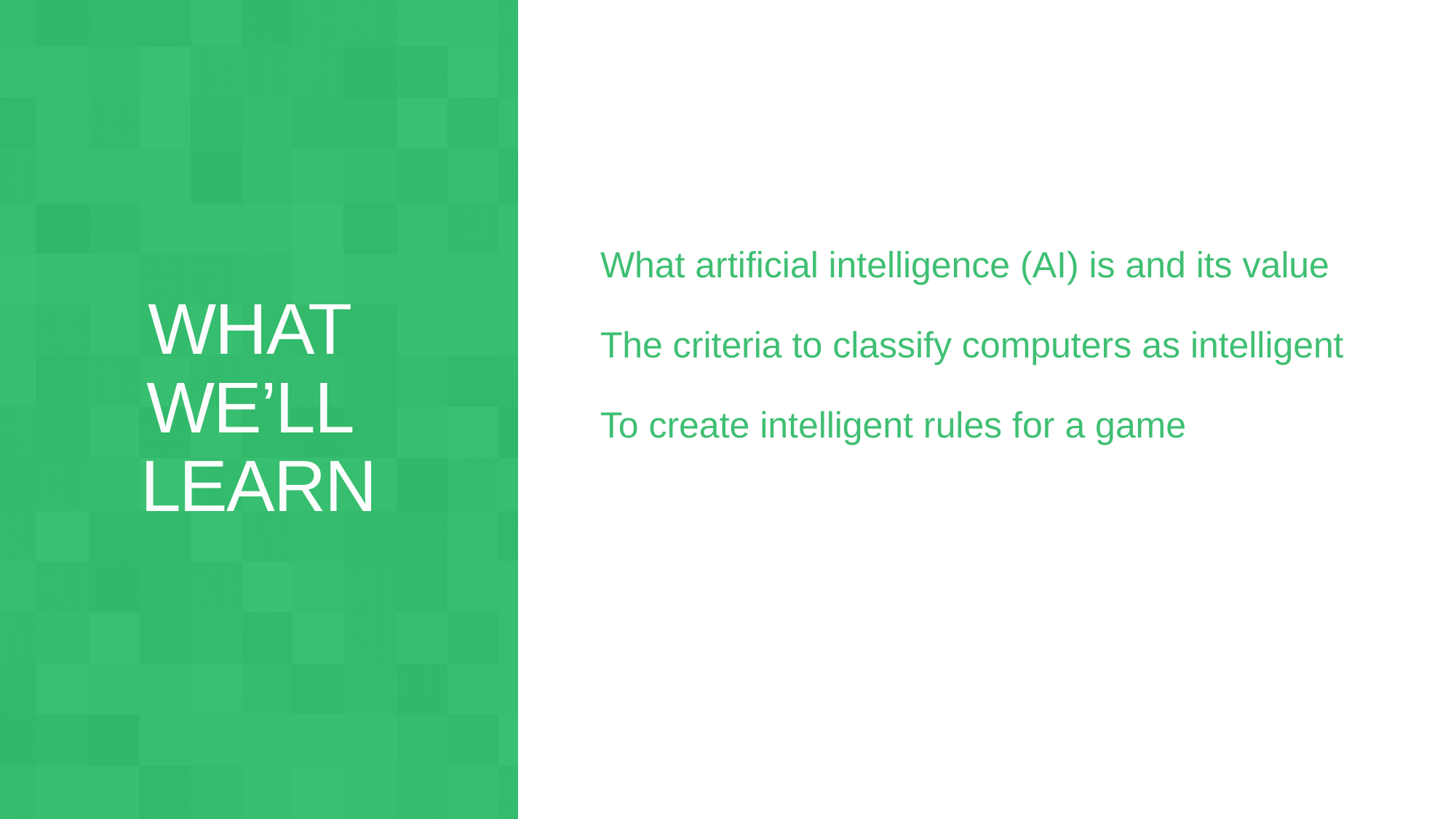

What artificial intelligence (AI) is and its value
The criteria to classify computers as intelligent
To create intelligent rules for a game
# What we’ll learn